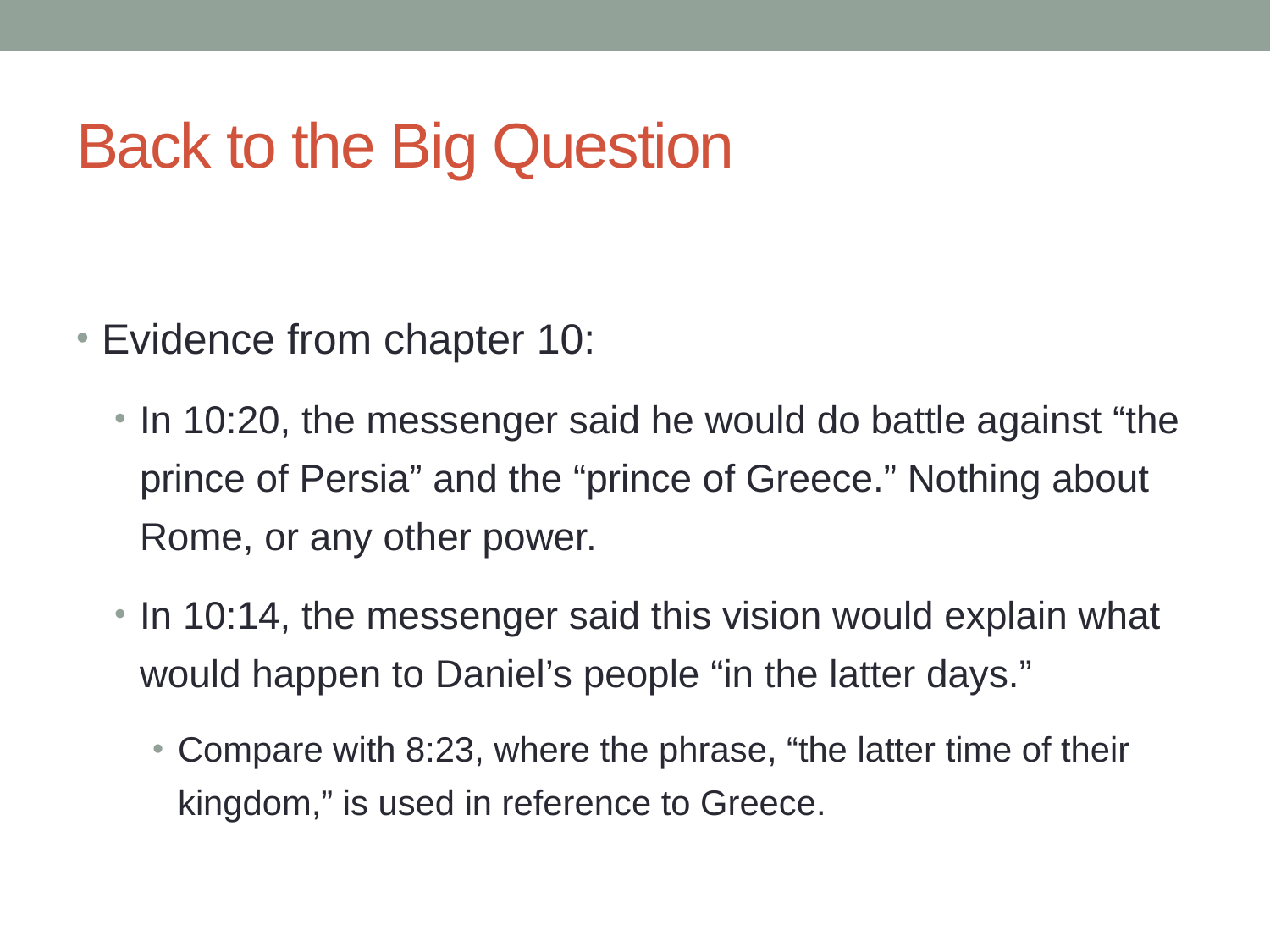

# Back to the Big Question
Evidence from chapter 10:
In 10:20, the messenger said he would do battle against “the prince of Persia” and the “prince of Greece.” Nothing about Rome, or any other power.
In 10:14, the messenger said this vision would explain what would happen to Daniel’s people “in the latter days.”
Compare with 8:23, where the phrase, “the latter time of their kingdom,” is used in reference to Greece.